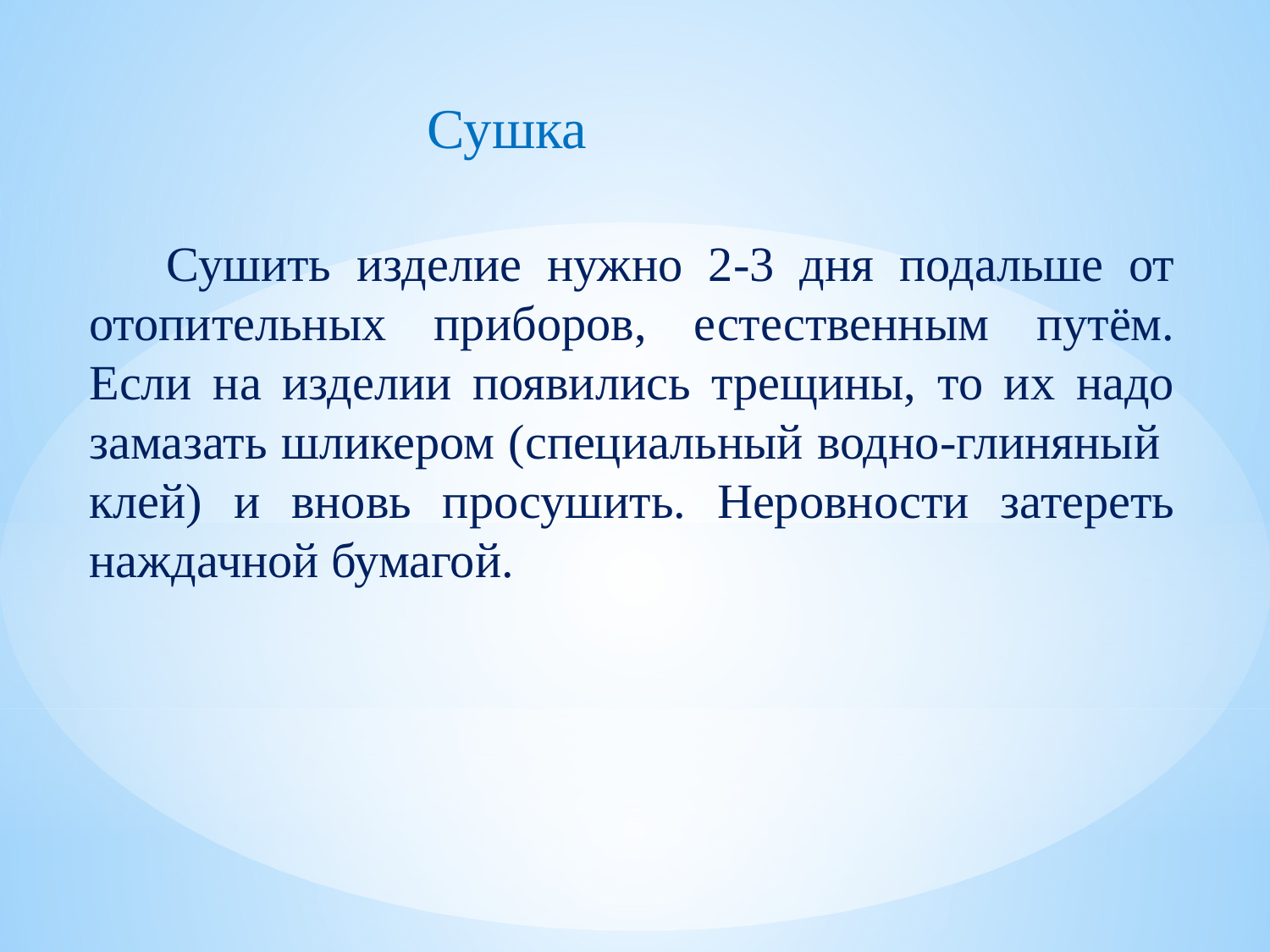

Сушка
    Сушить изделие нужно 2-3 дня подальше от отопительных приборов, естественным путём. Если на изделии появились трещины, то их надо замазать шликером (специальный водно-глиняный  клей) и вновь просушить. Неровности затереть наждачной бумагой.